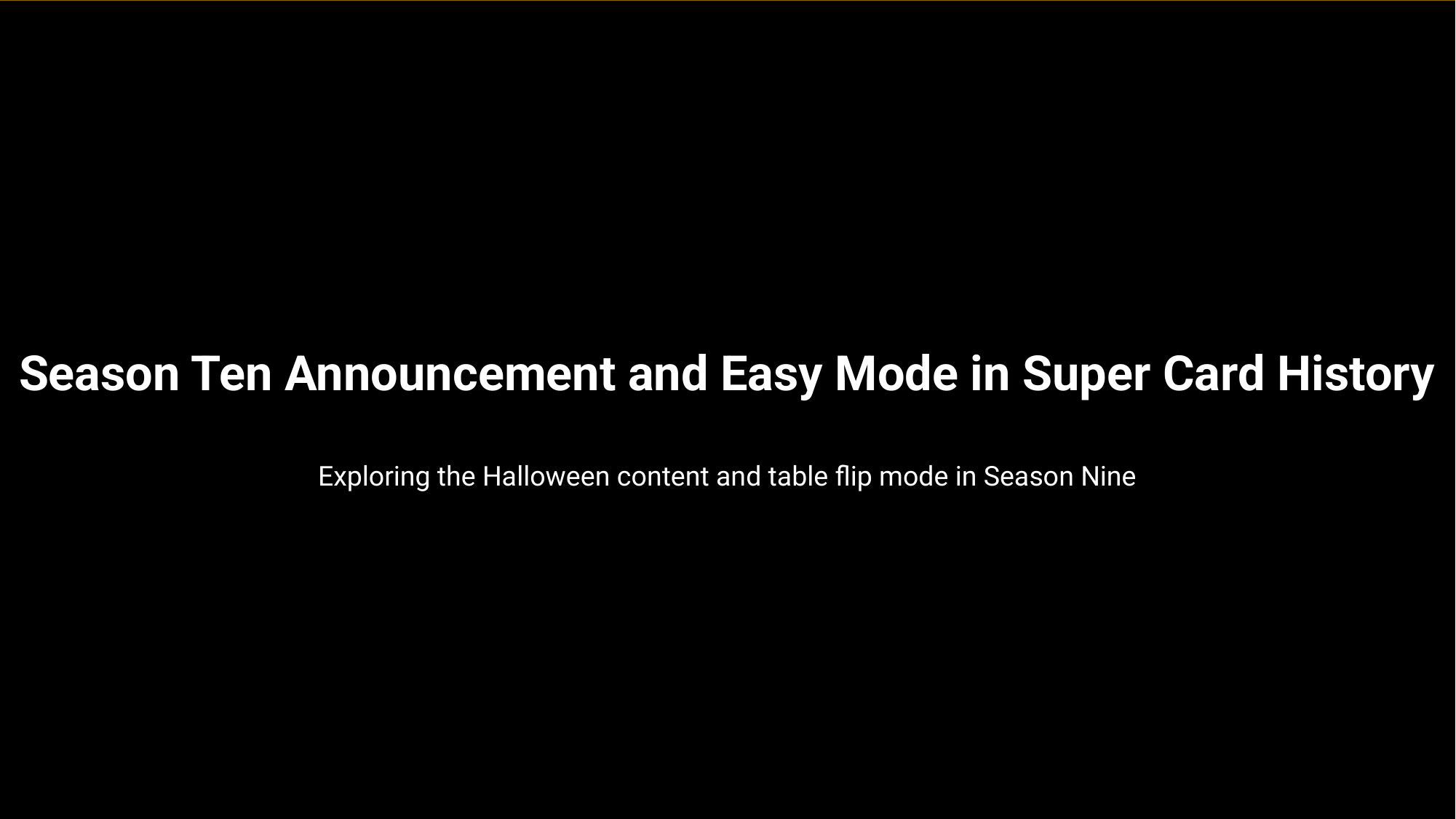

Season Ten Announcement and Easy Mode in Super Card History
Exploring the Halloween content and table flip mode in Season Nine